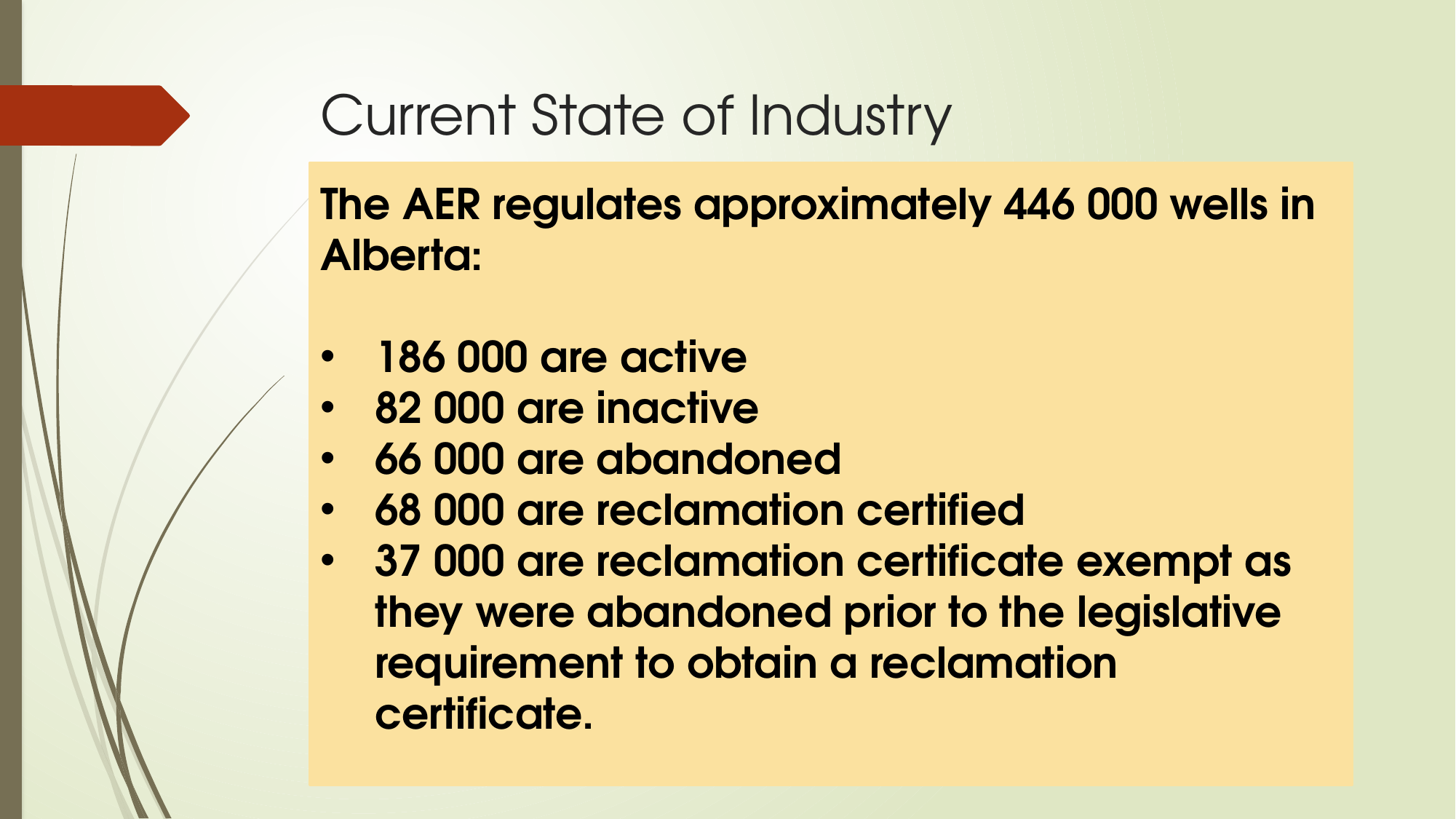

# Current State of Industry
The AER regulates approximately 446 000 wells in Alberta:

186 000 are active
82 000 are inactive
66 000 are abandoned
68 000 are reclamation certified
37 000 are reclamation certificate exempt as they were abandoned prior to the legislative requirement to obtain a reclamation certificate.